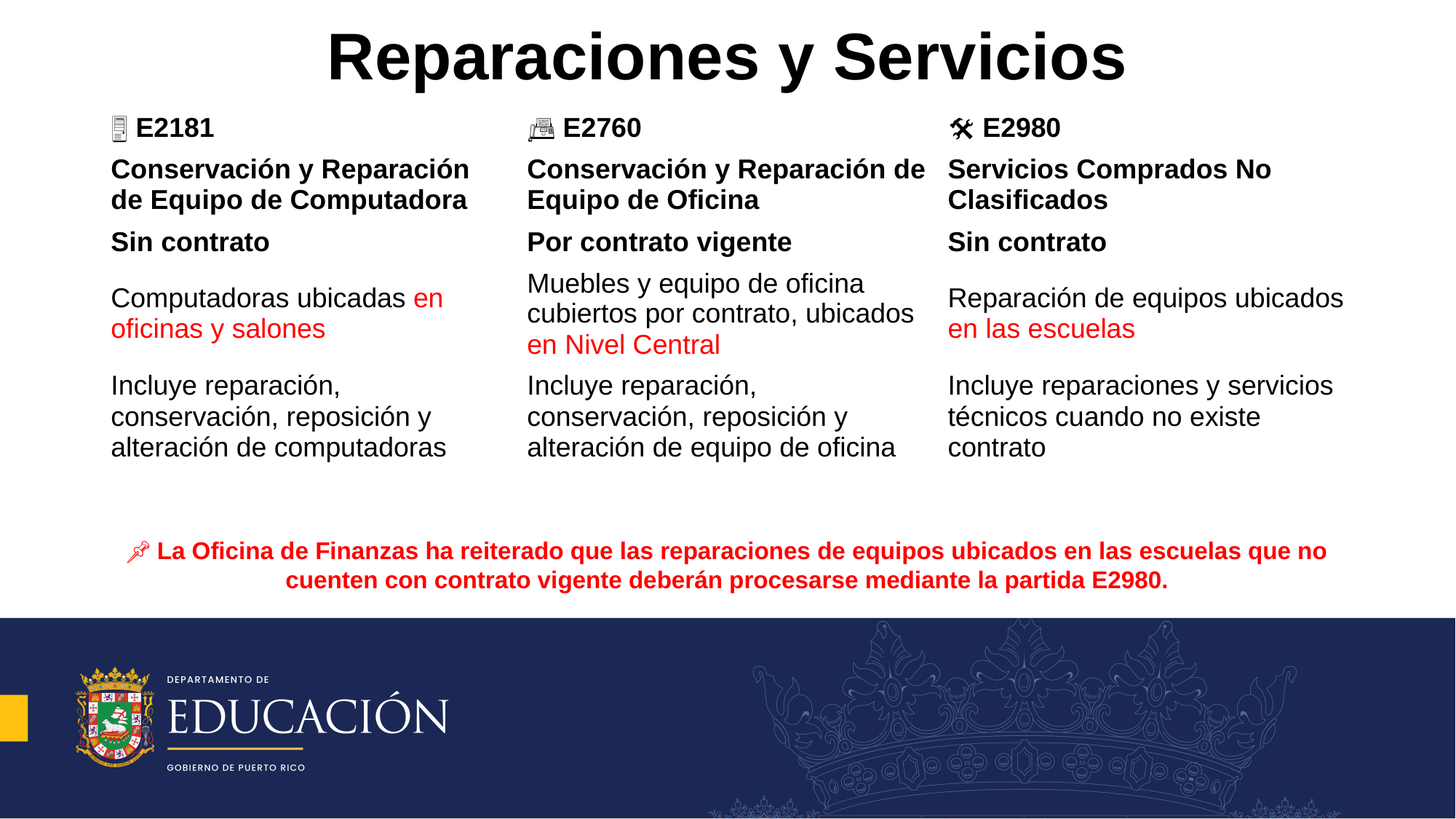

# Reparaciones y Servicios
| 🖥️ E2181 | 📠 E2760 | 🛠️ E2980 |
| --- | --- | --- |
| Conservación y Reparación de Equipo de Computadora | Conservación y Reparación de Equipo de Oficina | Servicios Comprados No Clasificados |
| Sin contrato | Por contrato vigente | Sin contrato |
| Computadoras ubicadas en oficinas y salones | Muebles y equipo de oficina cubiertos por contrato, ubicados en Nivel Central | Reparación de equipos ubicados en las escuelas |
| Incluye reparación, conservación, reposición y alteración de computadoras | Incluye reparación, conservación, reposición y alteración de equipo de oficina | Incluye reparaciones y servicios técnicos cuando no existe contrato |
📌 La Oficina de Finanzas ha reiterado que las reparaciones de equipos ubicados en las escuelas que no cuenten con contrato vigente deberán procesarse mediante la partida E2980.